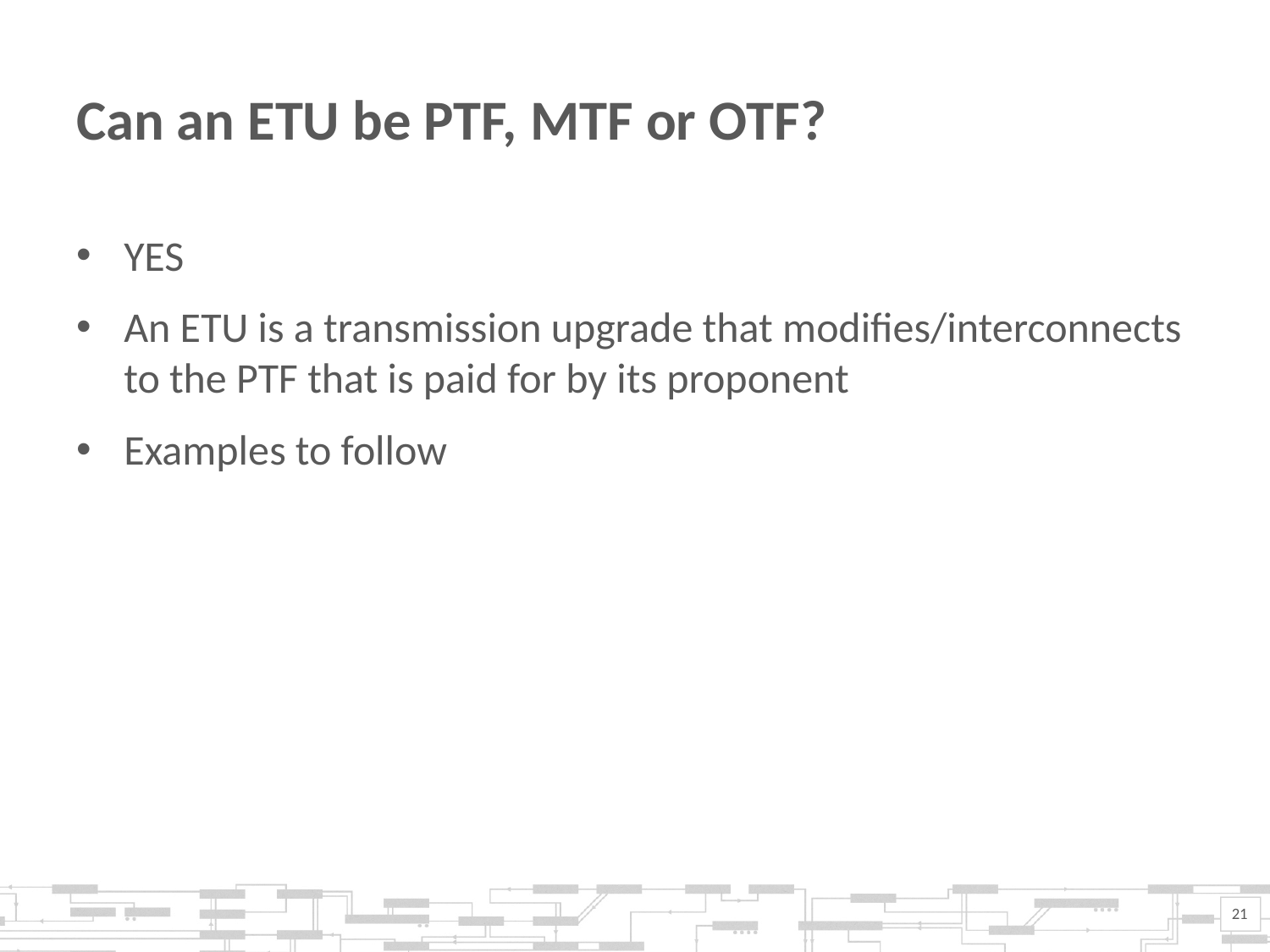

# Can an ETU be PTF, MTF or OTF?
YES
An ETU is a transmission upgrade that modifies/interconnects to the PTF that is paid for by its proponent
Examples to follow
21